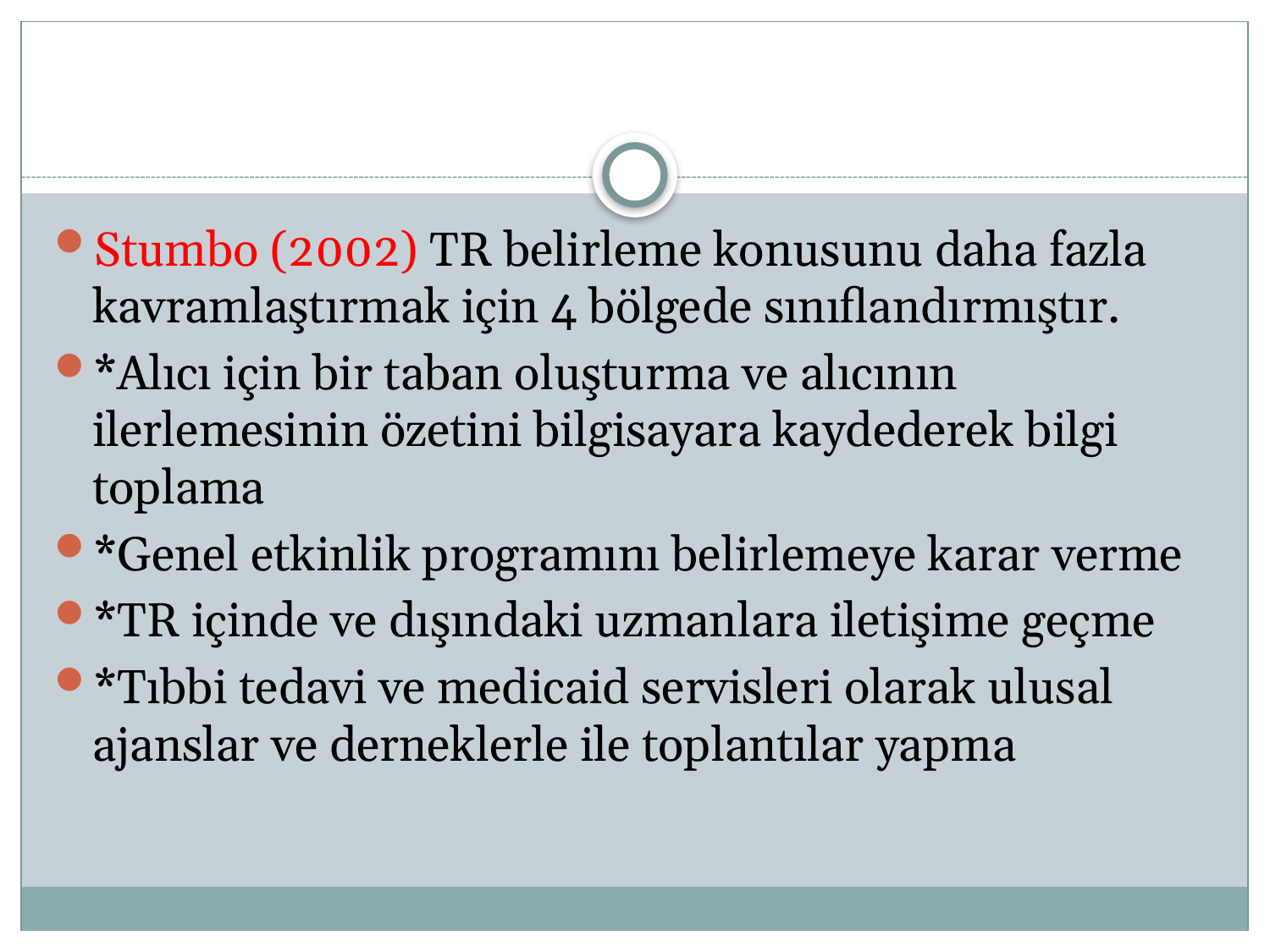

#
Stumbo (2002) TR belirleme konusunu daha fazla kavramlaştırmak için 4 bölgede sınıflandırmıştır.
*Alıcı için bir taban oluşturma ve alıcının ilerlemesinin özetini bilgisayara kaydederek bilgi toplama
*Genel etkinlik programını belirlemeye karar verme
*TR içinde ve dışındaki uzmanlara iletişime geçme
*Tıbbi tedavi ve medicaid servisleri olarak ulusal ajanslar ve derneklerle ile toplantılar yapma